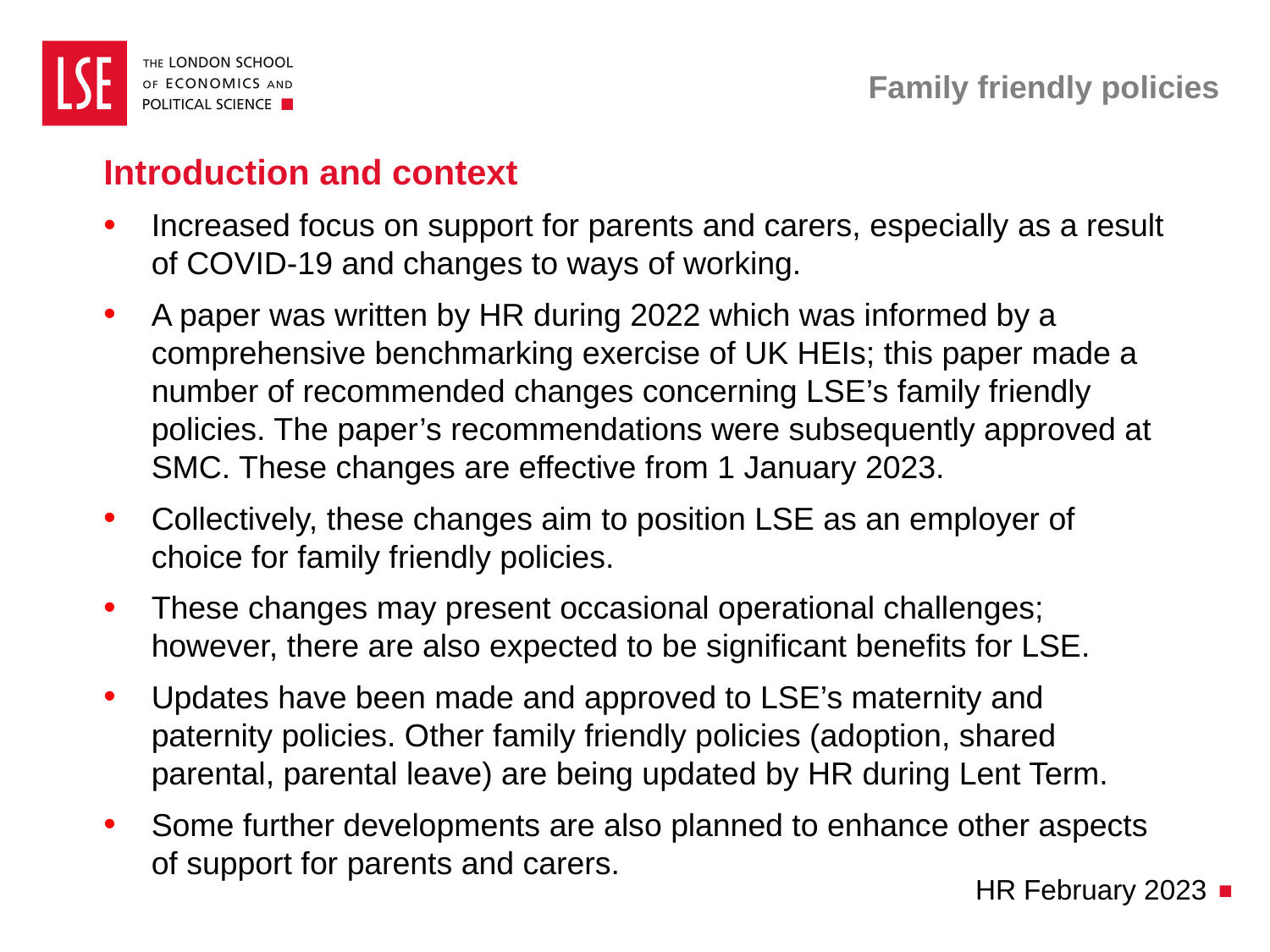

# Family friendly policies
Introduction and context
Increased focus on support for parents and carers, especially as a result of COVID-19 and changes to ways of working.
A paper was written by HR during 2022 which was informed by a comprehensive benchmarking exercise of UK HEIs; this paper made a number of recommended changes concerning LSE’s family friendly policies. The paper’s recommendations were subsequently approved at SMC. These changes are effective from 1 January 2023.
Collectively, these changes aim to position LSE as an employer of choice for family friendly policies.
These changes may present occasional operational challenges; however, there are also expected to be significant benefits for LSE.
Updates have been made and approved to LSE’s maternity and paternity policies. Other family friendly policies (adoption, shared parental, parental leave) are being updated by HR during Lent Term.
Some further developments are also planned to enhance other aspects of support for parents and carers.

HR February 2023